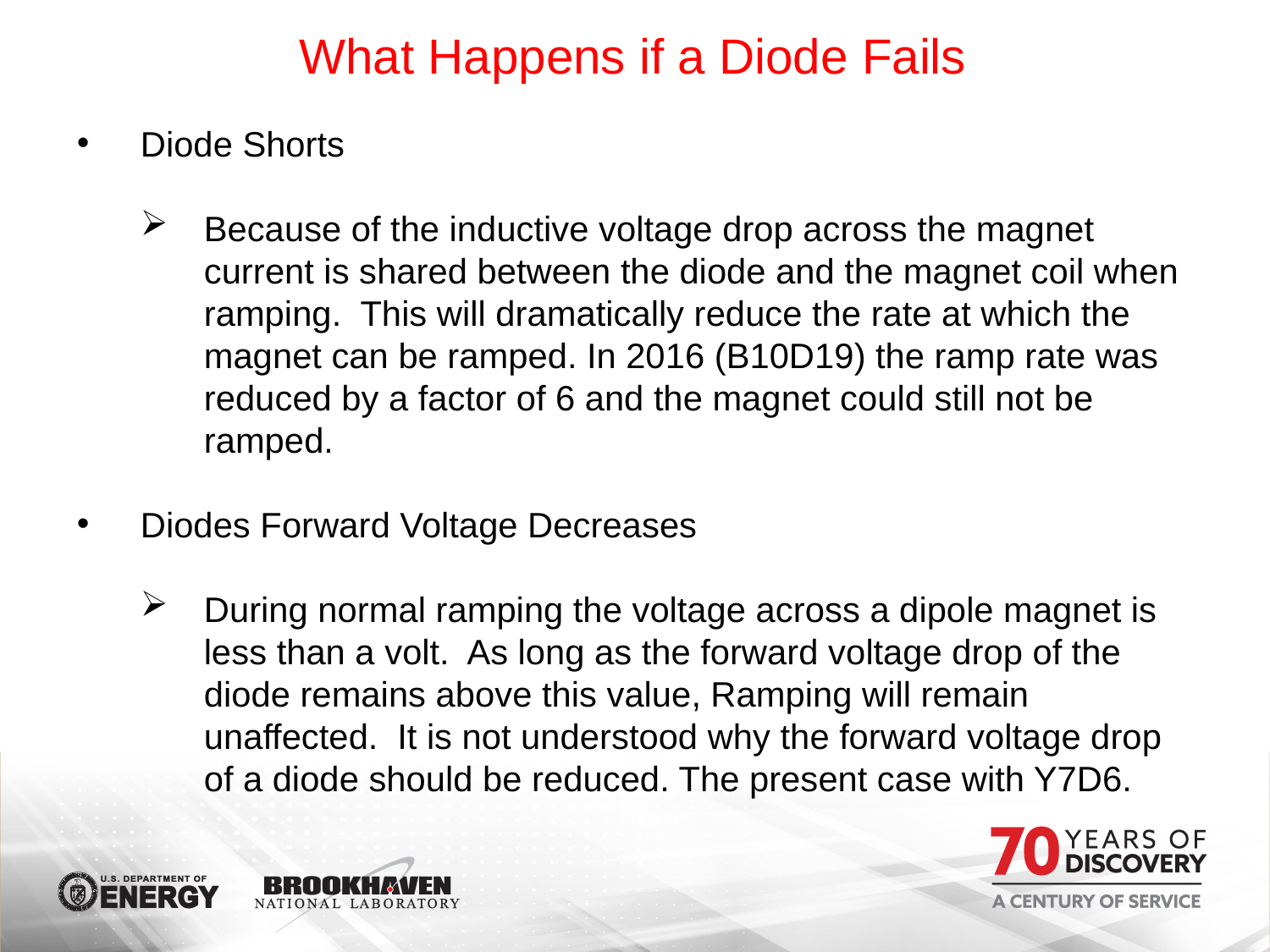

# What Happens if a Diode Fails
Diode Shorts

Because of the inductive voltage drop across the magnet current is shared between the diode and the magnet coil when ramping.  This will dramatically reduce the rate at which the magnet can be ramped. In 2016 (B10D19) the ramp rate was reduced by a factor of 6 and the magnet could still not be ramped.

Diodes Forward Voltage Decreases

During normal ramping the voltage across a dipole magnet is less than a volt.  As long as the forward voltage drop of the diode remains above this value, Ramping will remain unaffected.  It is not understood why the forward voltage drop of a diode should be reduced. The present case with Y7D6.